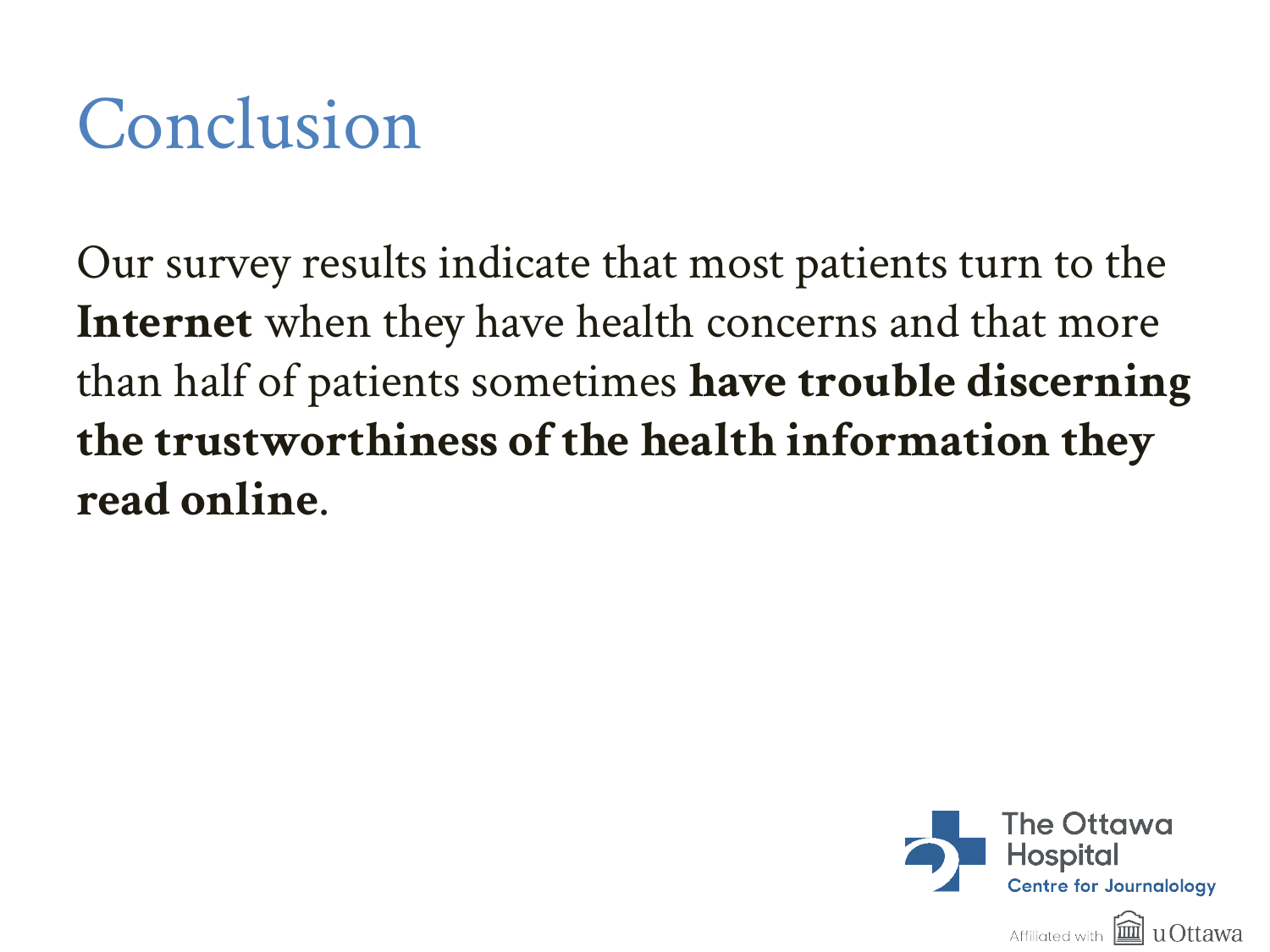

# Conclusion
Our survey results indicate that most patients turn to the Internet when they have health concerns and that more than half of patients sometimes have trouble discerning the trustworthiness of the health information they read online.